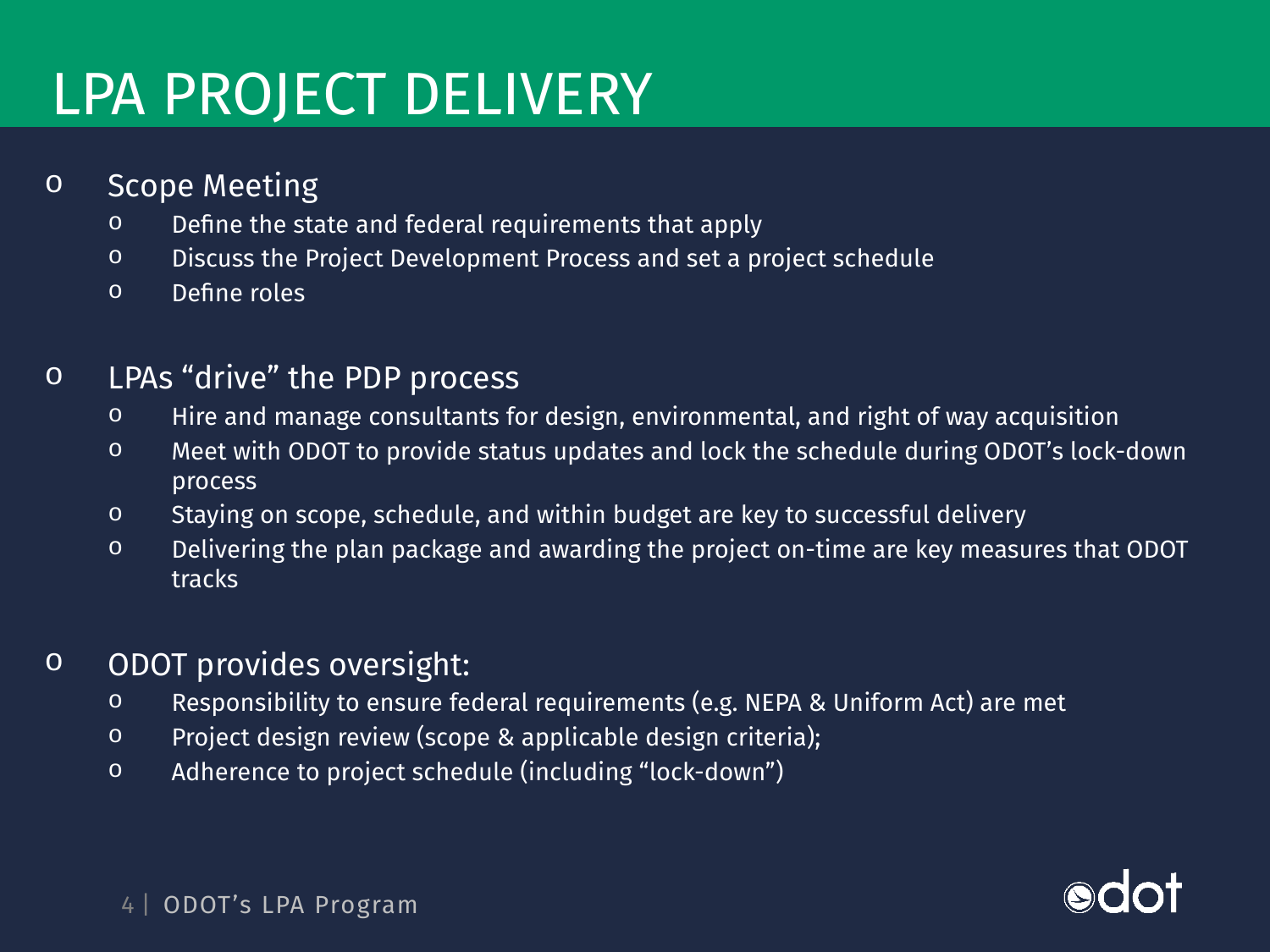

# LPA Project Delivery
Scope Meeting
Define the state and federal requirements that apply
Discuss the Project Development Process and set a project schedule
Define roles

LPAs “drive” the PDP process
Hire and manage consultants for design, environmental, and right of way acquisition
Meet with ODOT to provide status updates and lock the schedule during ODOT’s lock-down process
Staying on scope, schedule, and within budget are key to successful delivery
Delivering the plan package and awarding the project on-time are key measures that ODOT tracks

ODOT provides oversight:
Responsibility to ensure federal requirements (e.g. NEPA & Uniform Act) are met
Project design review (scope & applicable design criteria);
Adherence to project schedule (including “lock-down”)
ODOT’s LPA Program